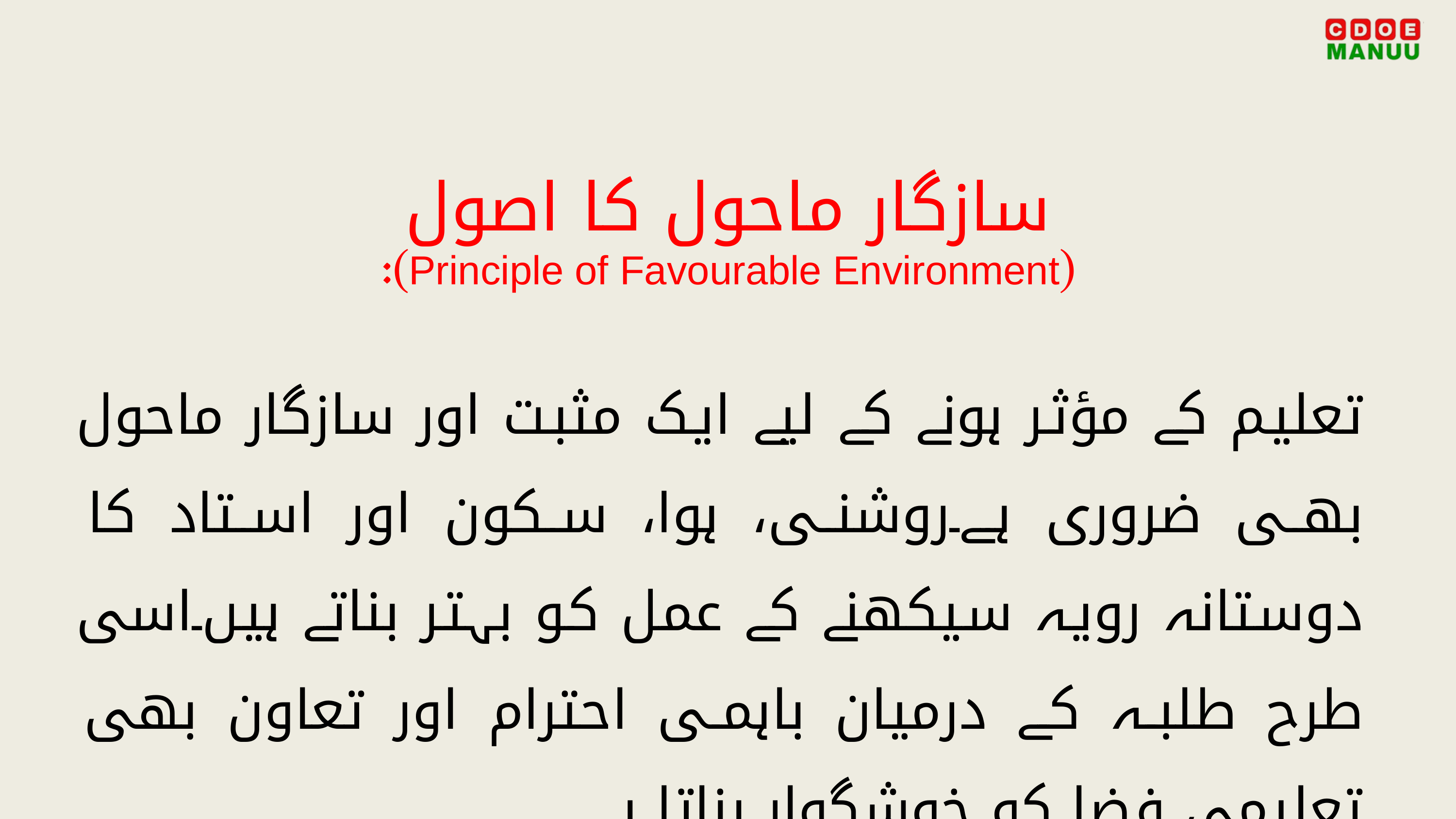

سازگار ماحول کا اصول
(Principle of Favourable Environment):
تعلیم کے مؤثر ہونے کے لیے ایک مثبت اور سازگار ماحول بھی ضروری ہے۔روشنی، ہوا، سکون اور استاد کا دوستانہ رویہ سیکھنے کے عمل کو بہتر بناتے ہیں۔اسی طرح طلبہ کے درمیان باہمی احترام اور تعاون بھی تعلیمی فضا کو خوشگوار بناتا ہے۔